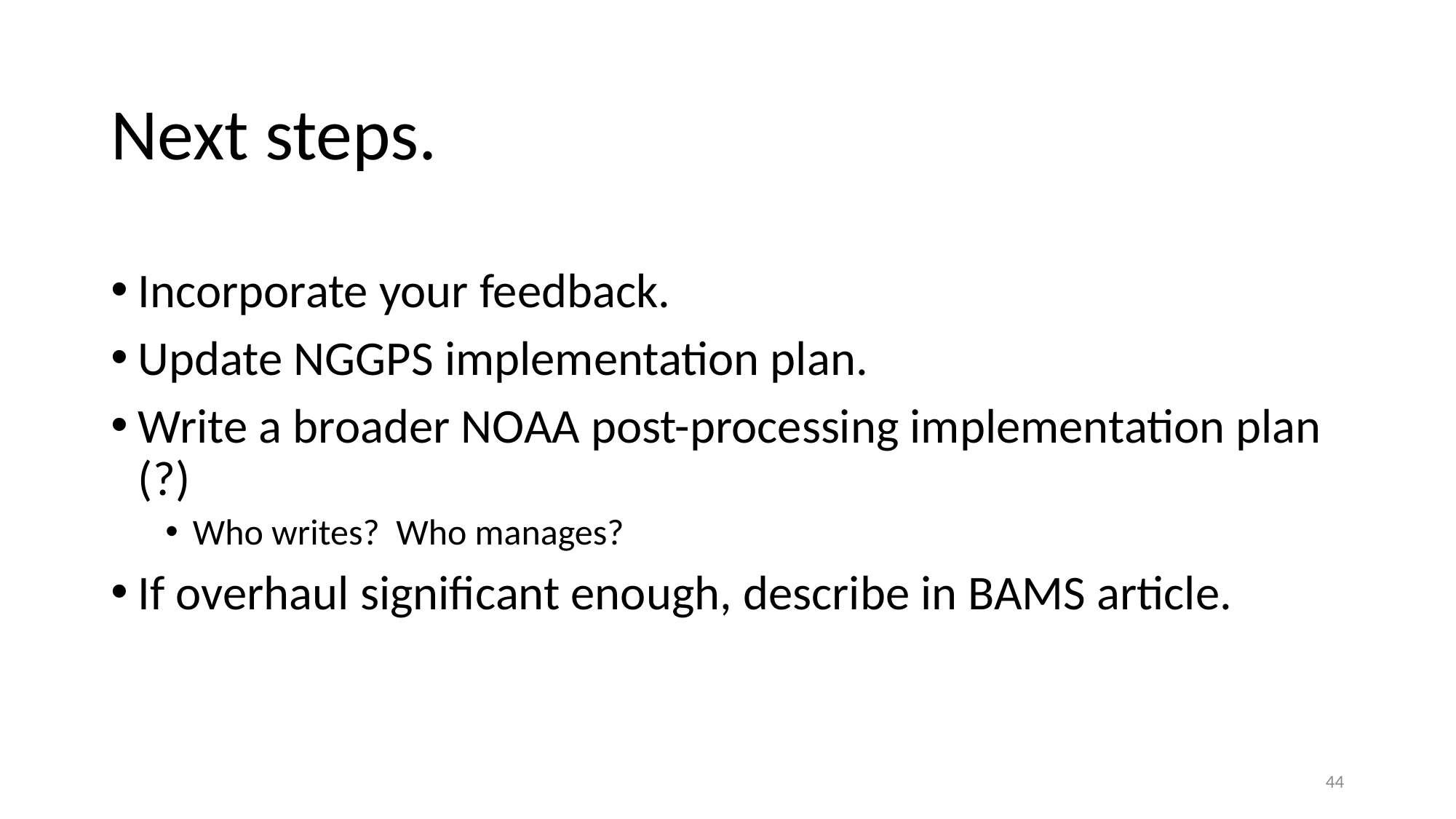

# Next steps.
Incorporate your feedback.
Update NGGPS implementation plan.
Write a broader NOAA post-processing implementation plan (?)
Who writes?  Who manages?
If overhaul significant enough, describe in BAMS article.
44